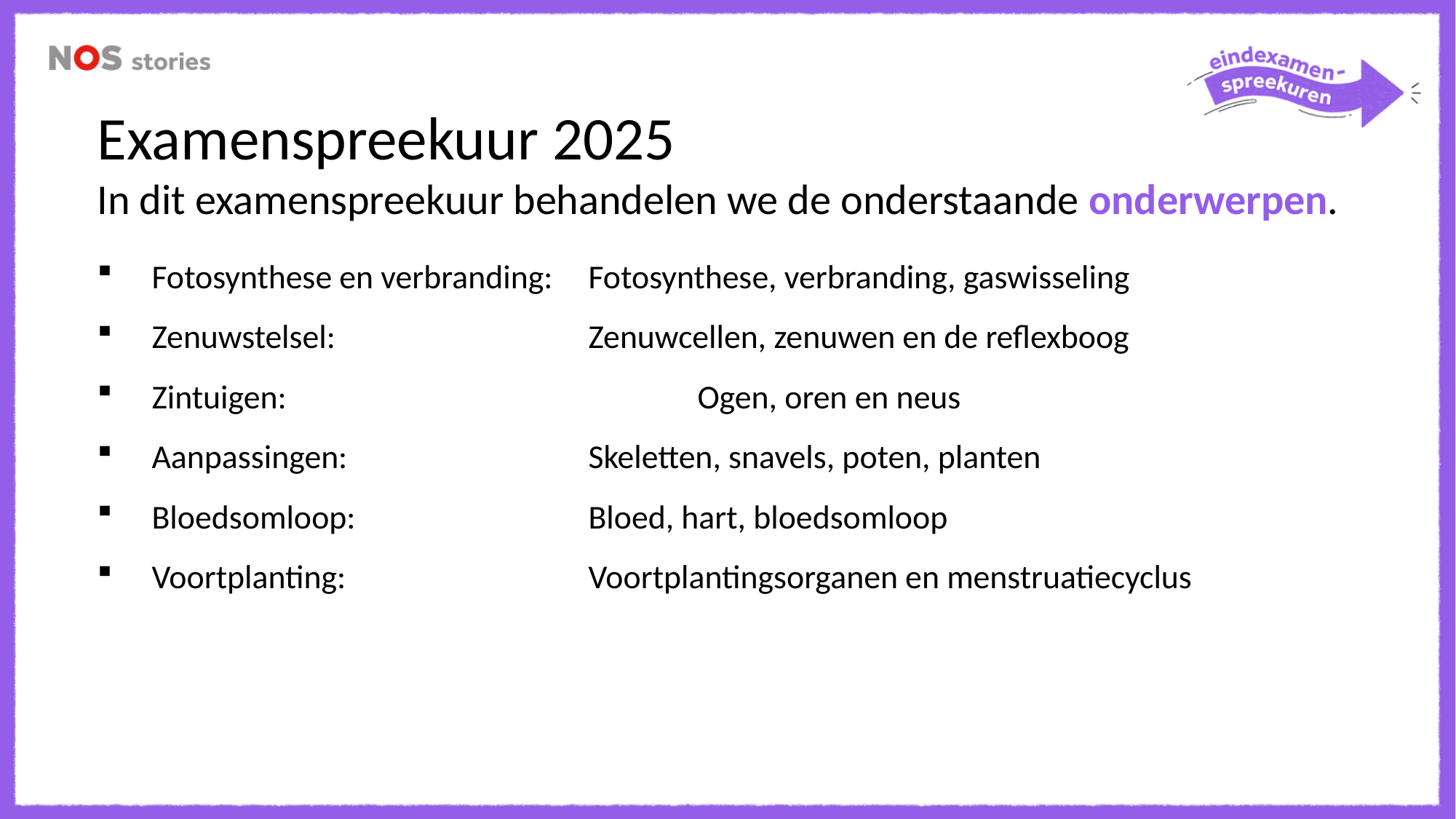

Examenspreekuur 2025
In dit examenspreekuur behandelen we de onderstaande onderwerpen.
Fotosynthese en verbranding:	Fotosynthese, verbranding, gaswisseling
Zenuwstelsel:			Zenuwcellen, zenuwen en de reflexboog
Zintuigen:				Ogen, oren en neus
Aanpassingen:			Skeletten, snavels, poten, planten
Bloedsomloop:			Bloed, hart, bloedsomloop
Voortplanting:			Voortplantingsorganen en menstruatiecyclus